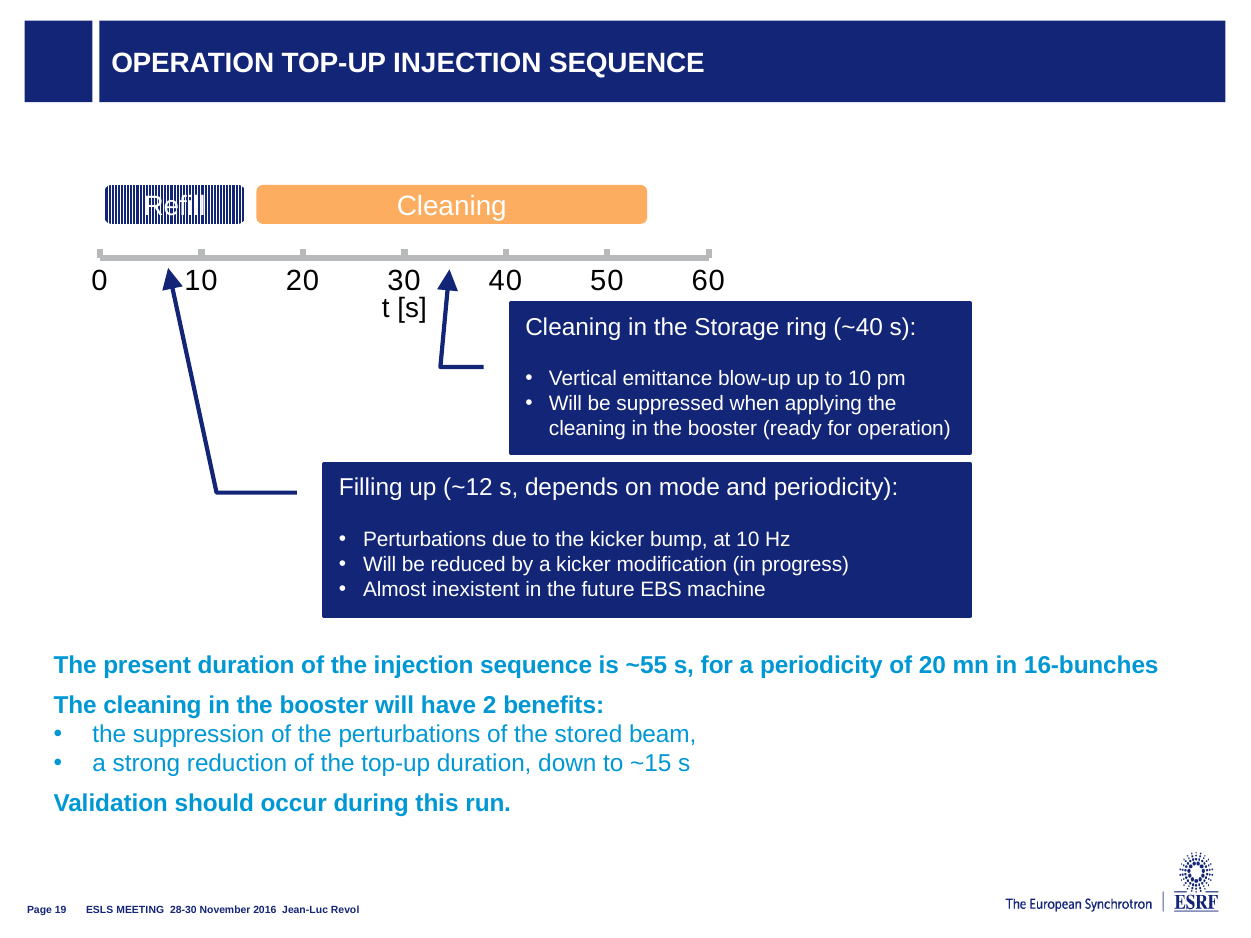

# Operation top-up injection sequence
Refill
Cleaning

### Chart

| Category |  |
|---|---|
t [s]
Cleaning in the Storage ring (~40 s):

Vertical emittance blow-up up to 10 pm
Will be suppressed when applying the cleaning in the booster (ready for operation)
Filling up (~12 s, depends on mode and periodicity):

Perturbations due to the kicker bump, at 10 Hz
Will be reduced by a kicker modification (in progress)
Almost inexistent in the future EBS machine

The present duration of the injection sequence is ~55 s, for a periodicity of 20 mn in 16-bunches
The cleaning in the booster will have 2 benefits:
the suppression of the perturbations of the stored beam,
a strong reduction of the top-up duration, down to ~15 s
Validation should occur during this run.

ESLS MEETING  28-30 November 2016  Jean-Luc Revol
Page 19